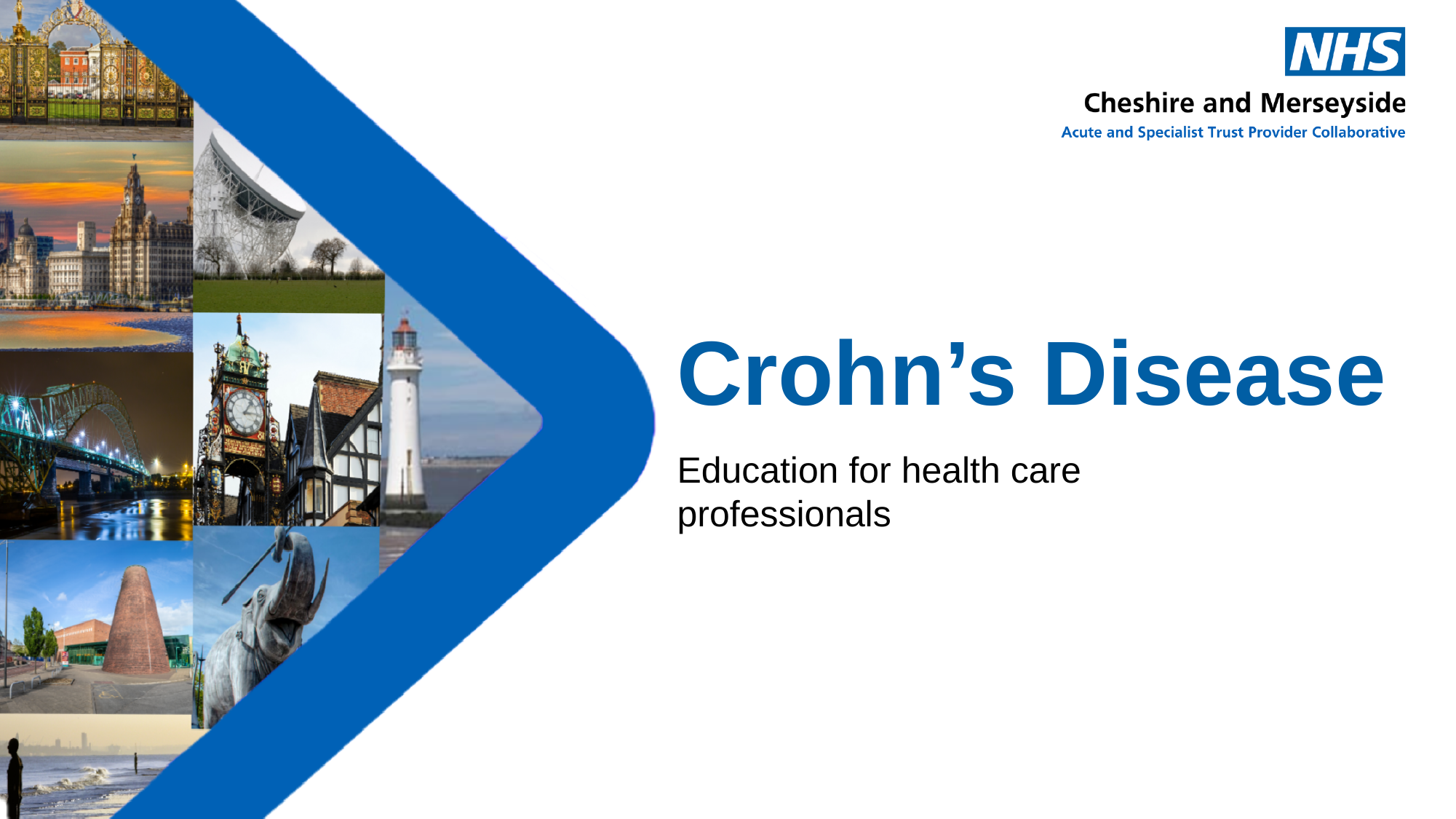

# Crohn’s Disease
Education for health care professionals